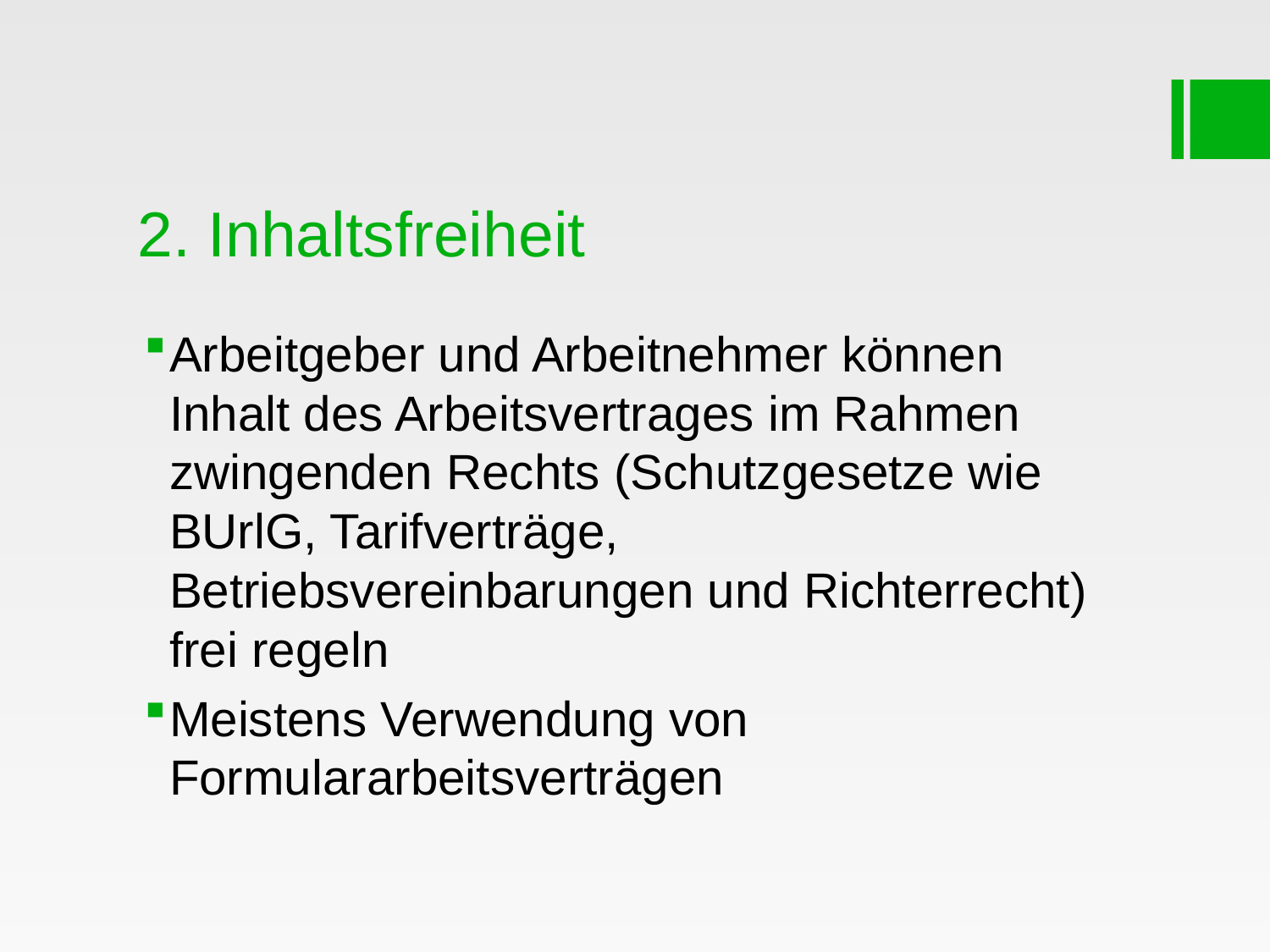

# 2. Inhaltsfreiheit
Arbeitgeber und Arbeitnehmer können Inhalt des Arbeitsvertrages im Rahmen zwingenden Rechts (Schutzgesetze wie BUrlG, Tarifverträge, Betriebsvereinbarungen und Richterrecht) frei regeln
Meistens Verwendung von Formulararbeitsverträgen